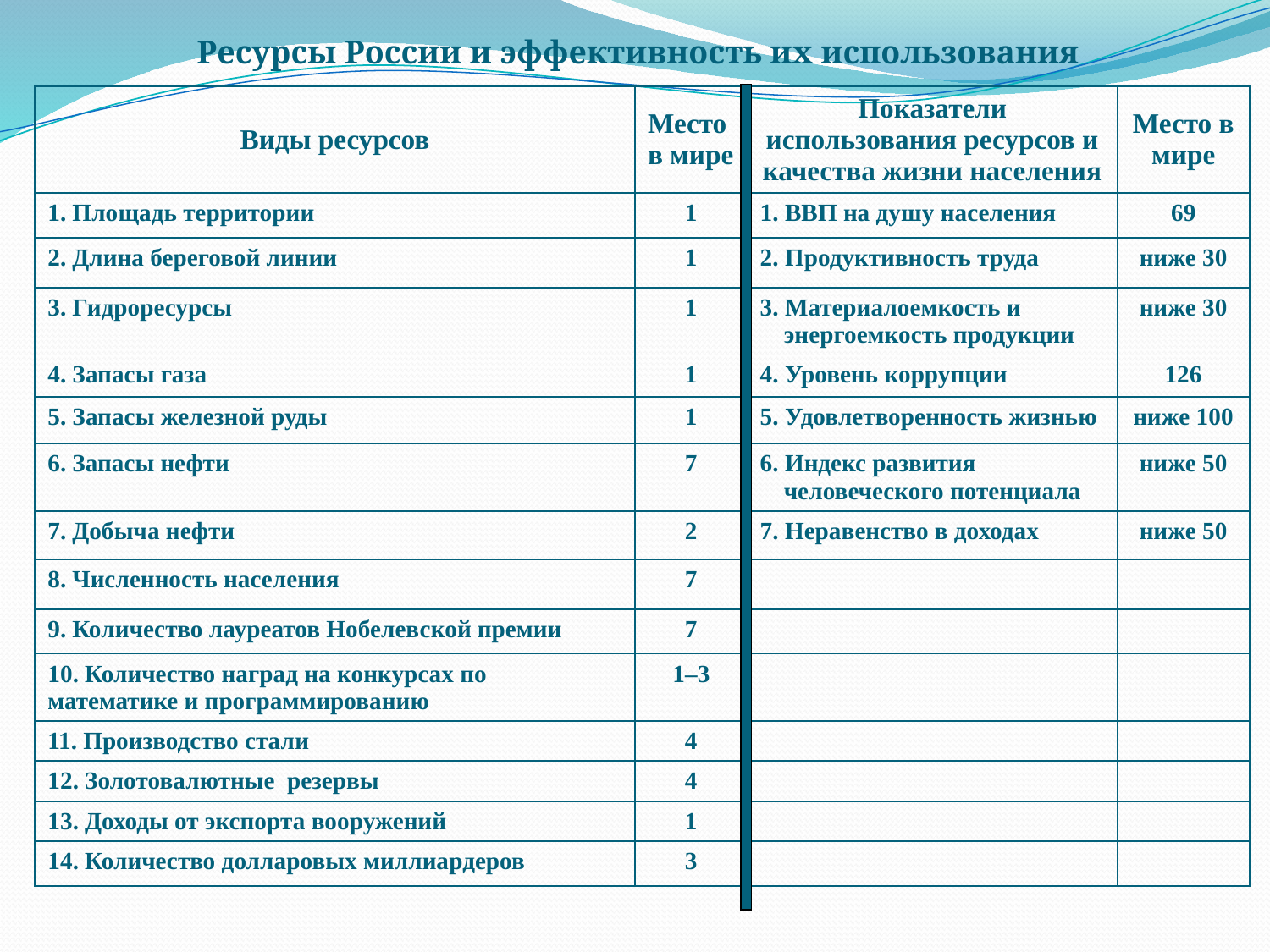

Ресурсы России и эффективность их использования

| Виды ресурсов | Место в мире | Показатели использования ресурсов и качества жизни населения | Место в мире |
| --- | --- | --- | --- |
| 1. Площадь территории | 1 | 1. ВВП на душу населения | 69 |
| 2. Длина береговой линии | 1 | 2. Продуктивность труда | ниже 30 |
| 3. Гидроресурсы | 1 | 3. Материалоемкость и энергоемкость продукции | ниже 30 |
| 4. Запасы газа | 1 | 4. Уровень коррупции | 126 |
| 5. Запасы железной руды | 1 | 5. Удовлетворенность жизнью | ниже 100 |
| 6. Запасы нефти | 7 | 6. Индекс развития человеческого потенциала | ниже 50 |
| 7. Добыча нефти | 2 | 7. Неравенство в доходах | ниже 50 |
| 8. Численность населения | 7 |  |  |
| 9. Количество лауреатов Нобелевской премии | 7 |  |  |
| 10. Количество наград на конкурсах по математике и программированию | 1–3 |  |  |
| 11. Производство стали | 4 |  |  |
| 12. Золотовалютные резервы | 4 |  |  |
| 13. Доходы от экспорта вооружений | 1 |  |  |
| 14. Количество долларовых миллиардеров | 3 |  |  |